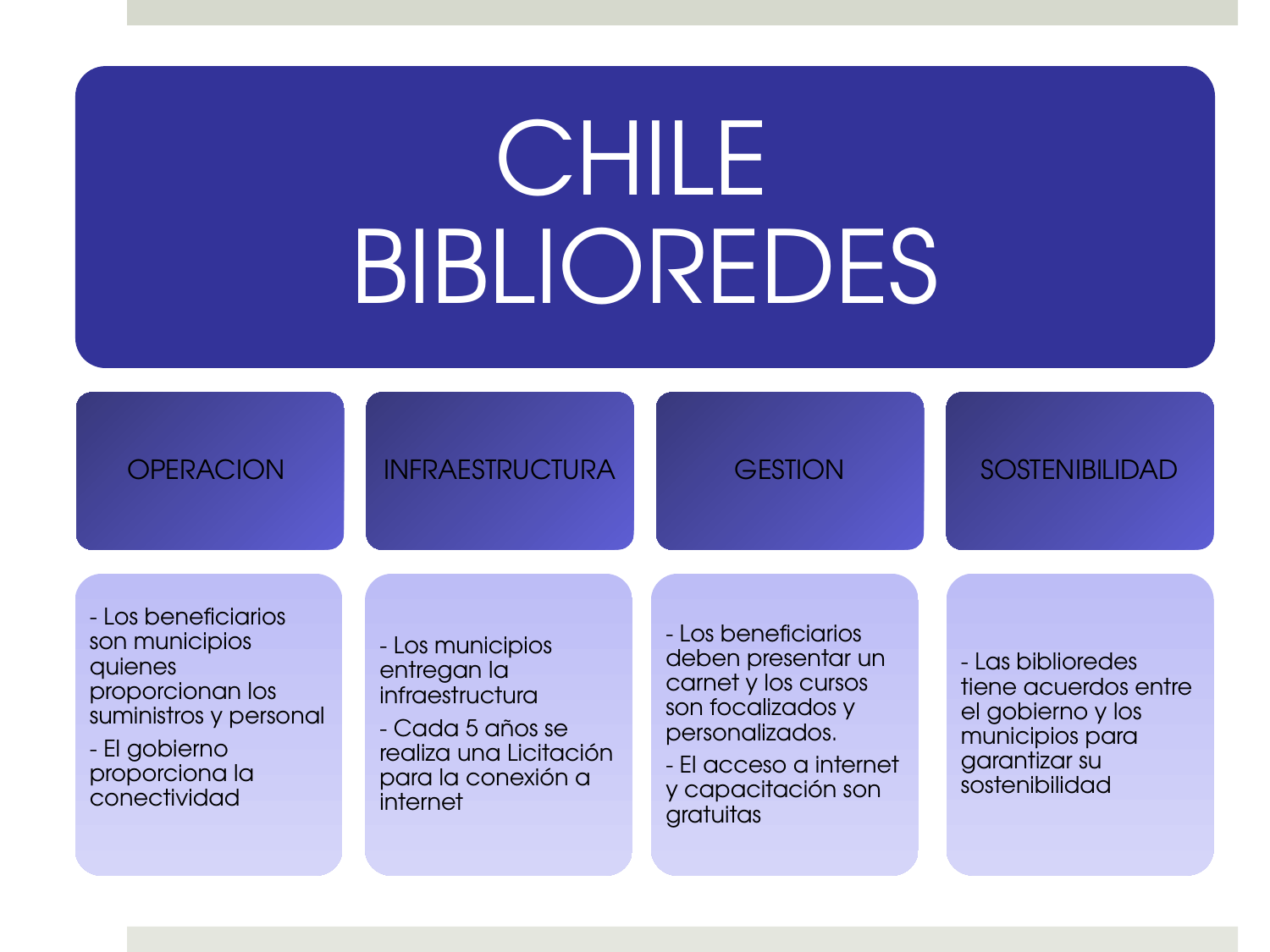

CHILE
BIBLIOREDES
OPERACION
- Los beneficiarios son municipios quienes proporcionan los suministros y personal
- El gobierno proporciona la conectividad

INFRAESTRUCTURA
- Los municipios entregan la infraestructura
- Cada 5 años se realiza una Licitación para la conexión a internet
GESTION
- Los beneficiarios deben presentar un carnet y los cursos son focalizados y personalizados.
- El acceso a internet y capacitación son gratuitas
SOSTENIBILIDAD
- Las biblioredes tiene acuerdos entre el gobierno y los municipios para garantizar su sostenibilidad